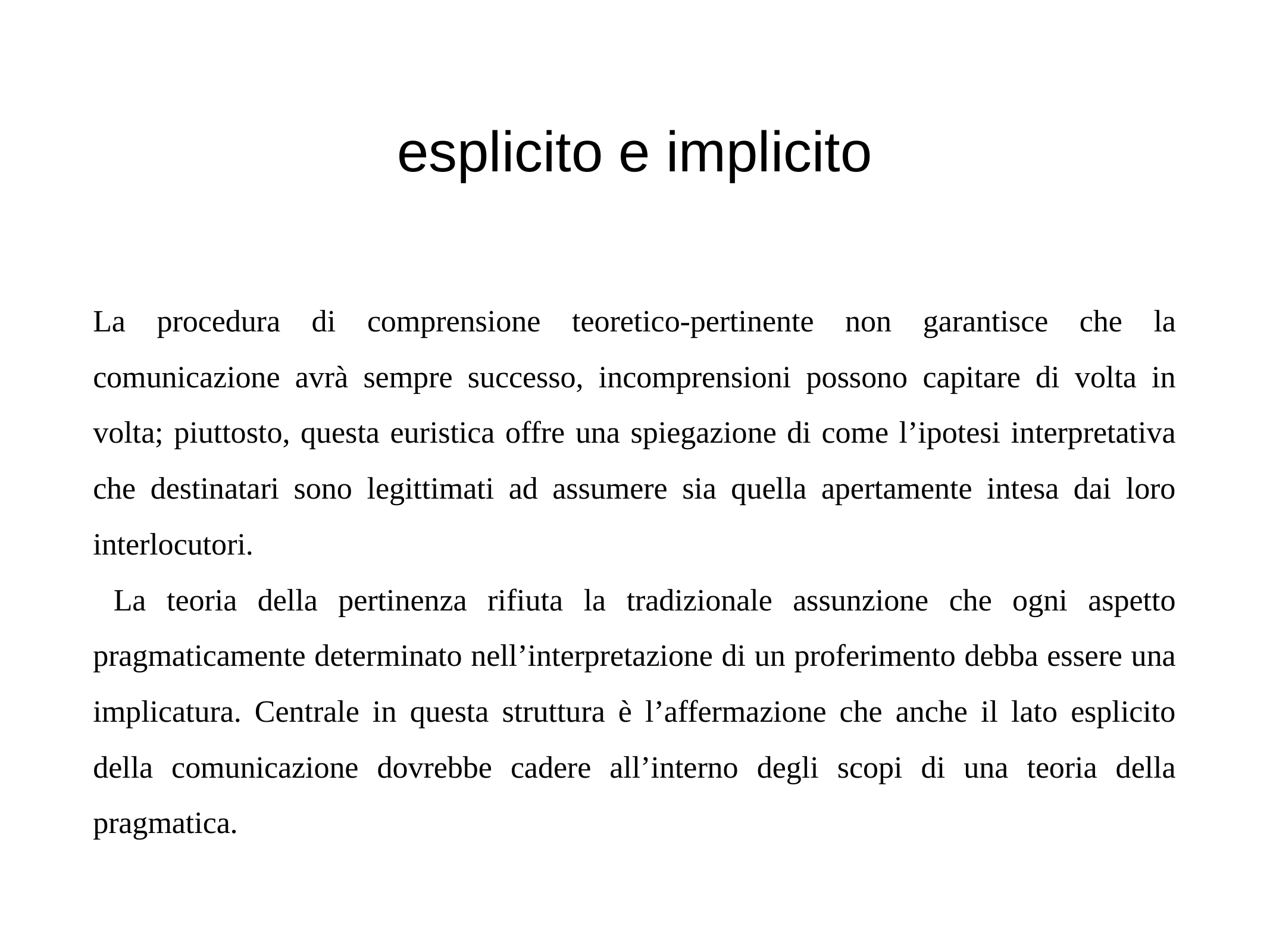

# esplicito e implicito
La procedura di comprensione teoretico-pertinente non garantisce che la comunicazione avrà sempre successo, incomprensioni possono capitare di volta in volta; piuttosto, questa euristica offre una spiegazione di come l’ipotesi interpretativa che destinatari sono legittimati ad assumere sia quella apertamente intesa dai loro interlocutori.
 La teoria della pertinenza rifiuta la tradizionale assunzione che ogni aspetto pragmaticamente determinato nell’interpretazione di un proferimento debba essere una implicatura. Centrale in questa struttura è l’affermazione che anche il lato esplicito della comunicazione dovrebbe cadere all’interno degli scopi di una teoria della pragmatica.